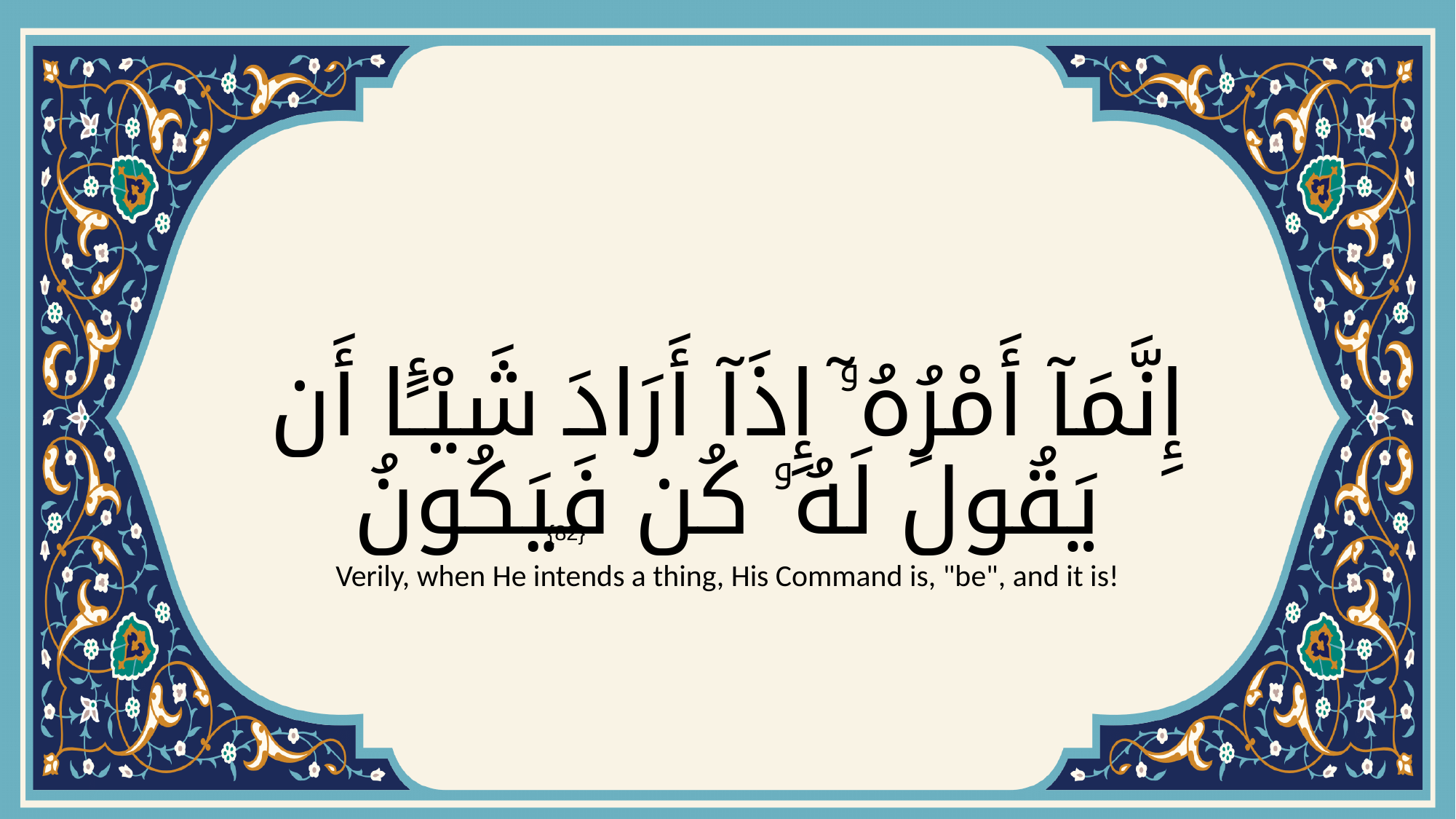

# إِنَّمَآ أَمْرُهُۥٓ إِذَآ أَرَادَ شَيْـًٔا أَن يَقُولَ لَهُۥ كُن فَيَكُونُ
{82}
Verily, when He intends a thing, His Command is, "be", and it is!